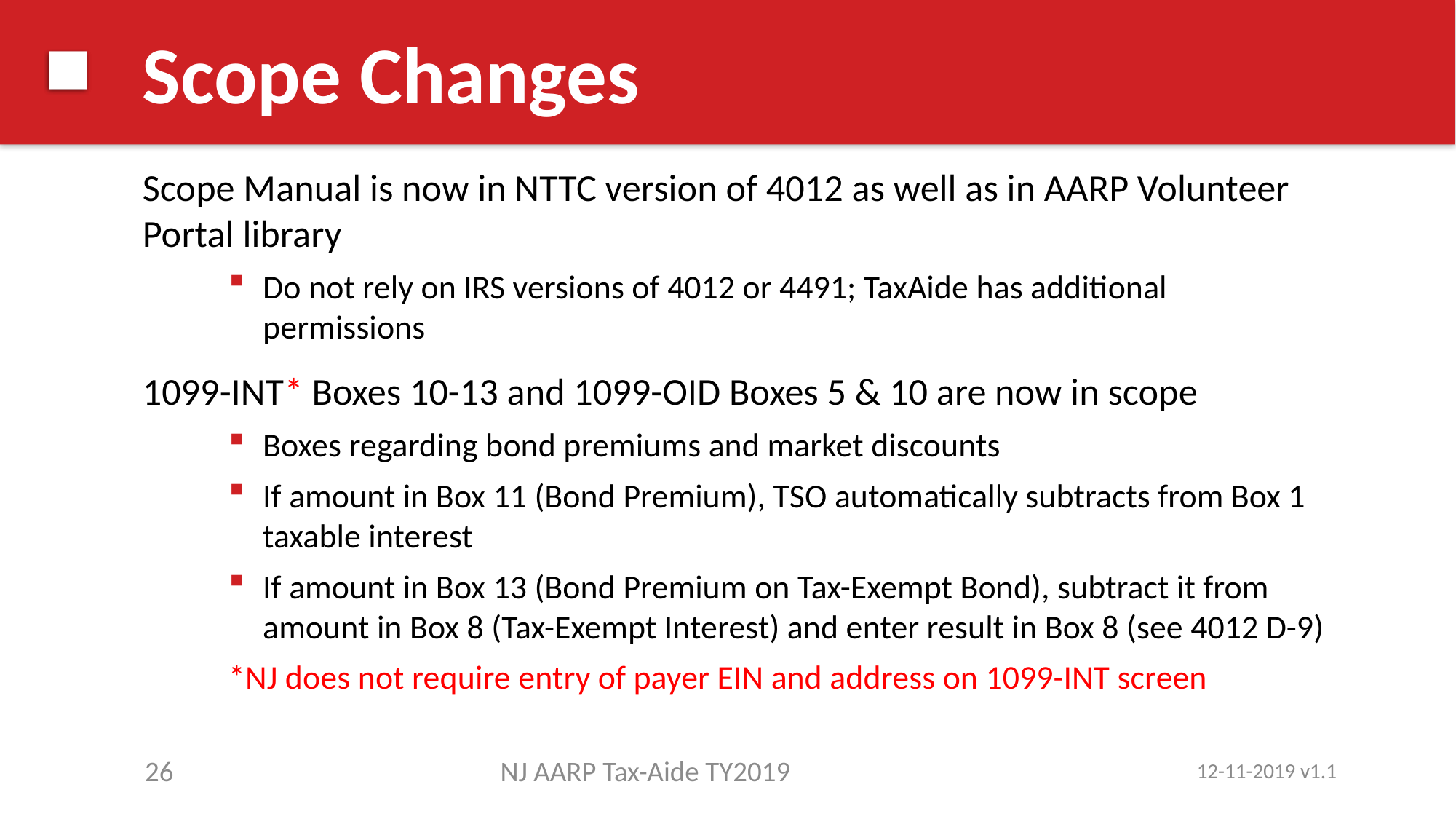

# Scope Changes
Scope Manual is now in NTTC version of 4012 as well as in AARP Volunteer Portal library
Do not rely on IRS versions of 4012 or 4491; TaxAide has additional permissions
1099-INT* Boxes 10-13 and 1099-OID Boxes 5 & 10 are now in scope
Boxes regarding bond premiums and market discounts
If amount in Box 11 (Bond Premium), TSO automatically subtracts from Box 1 taxable interest
If amount in Box 13 (Bond Premium on Tax-Exempt Bond), subtract it from amount in Box 8 (Tax-Exempt Interest) and enter result in Box 8 (see 4012 D-9)
*NJ does not require entry of payer EIN and address on 1099-INT screen

26
NJ AARP Tax-Aide TY2019
12-11-2019 v1.1